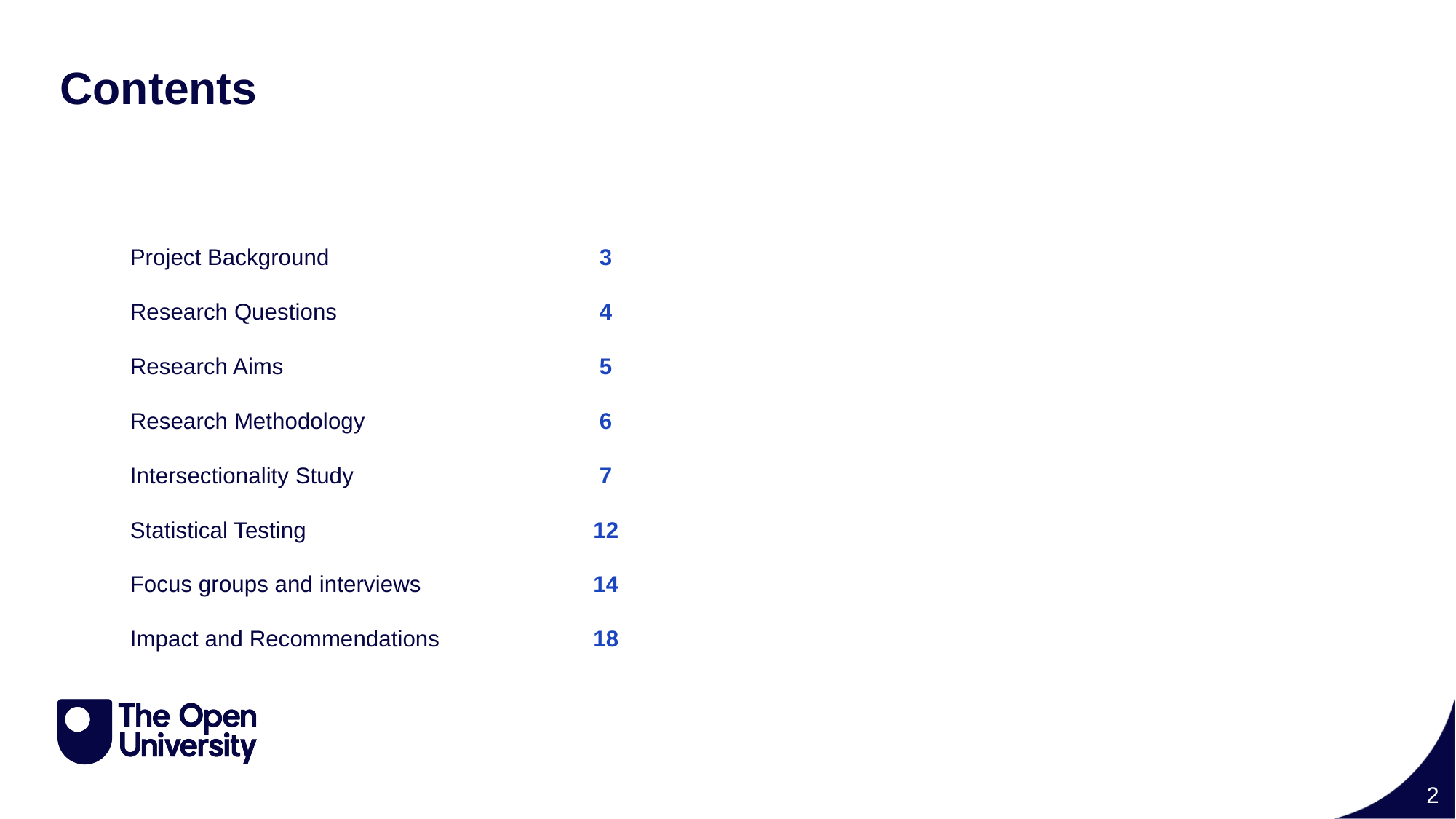

Contents
3
4
5
6
7
12
14
18
Project Background
Research Questions
Research Aims
Research Methodology
Intersectionality Study
Statistical Testing
Focus groups and interviews
Impact and Recommendations